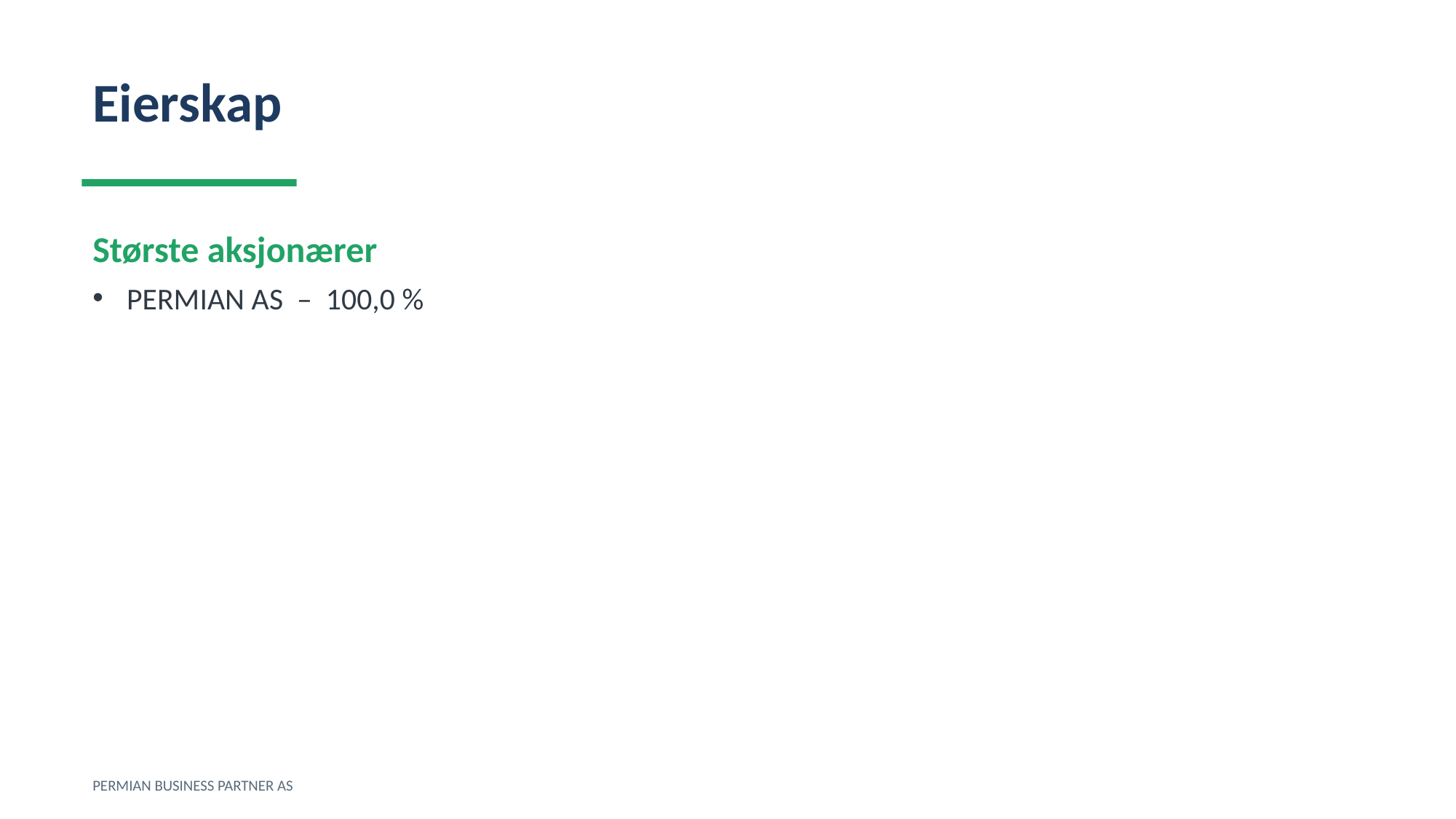

Eierskap

Største aksjonærer
PERMIAN AS  –  100,0 %
PERMIAN BUSINESS PARTNER AS